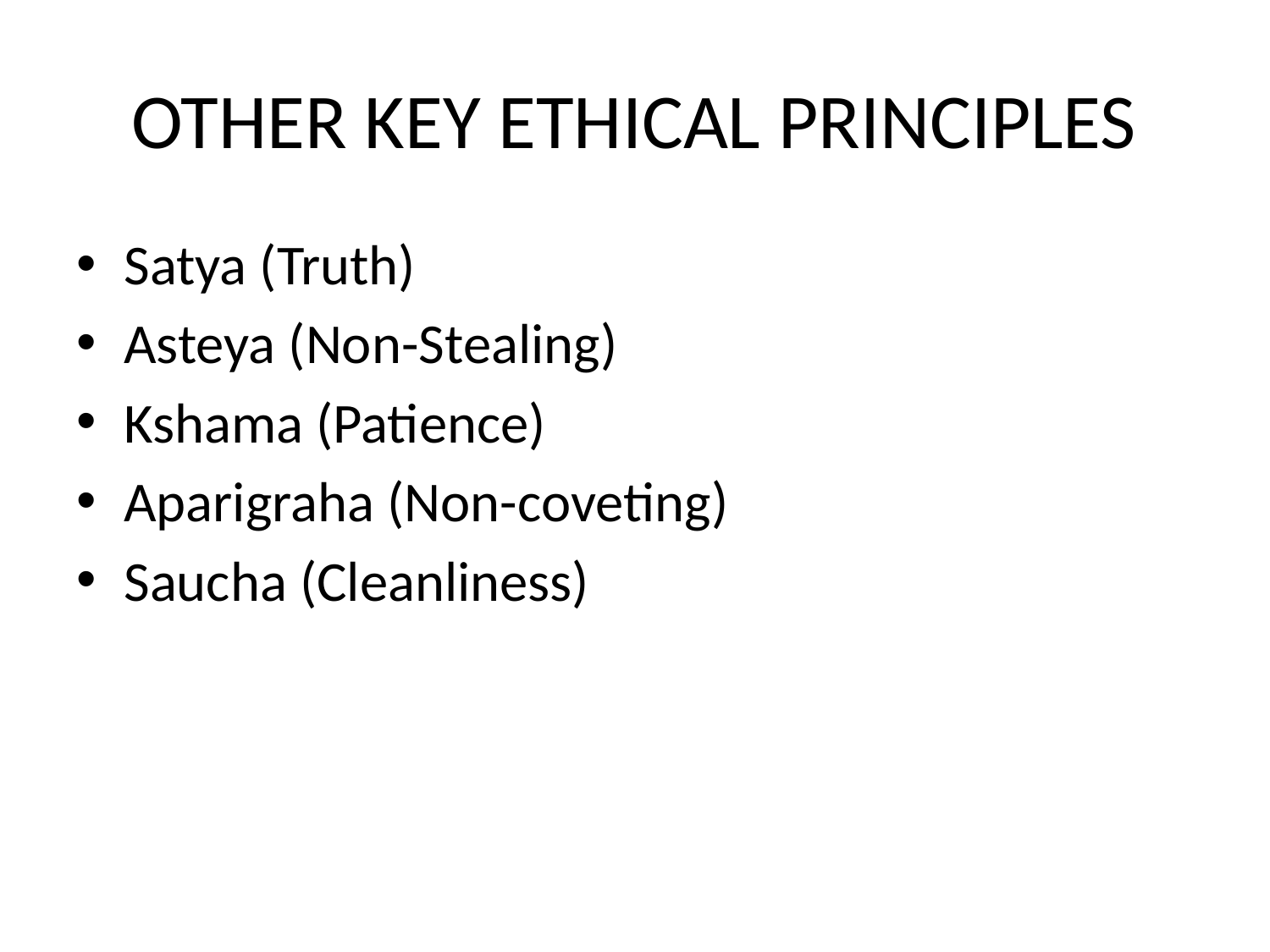

# OTHER KEY ETHICAL PRINCIPLES
Satya (Truth)
Asteya (Non-Stealing)
Kshama (Patience)
Aparigraha (Non-coveting)
Saucha (Cleanliness)